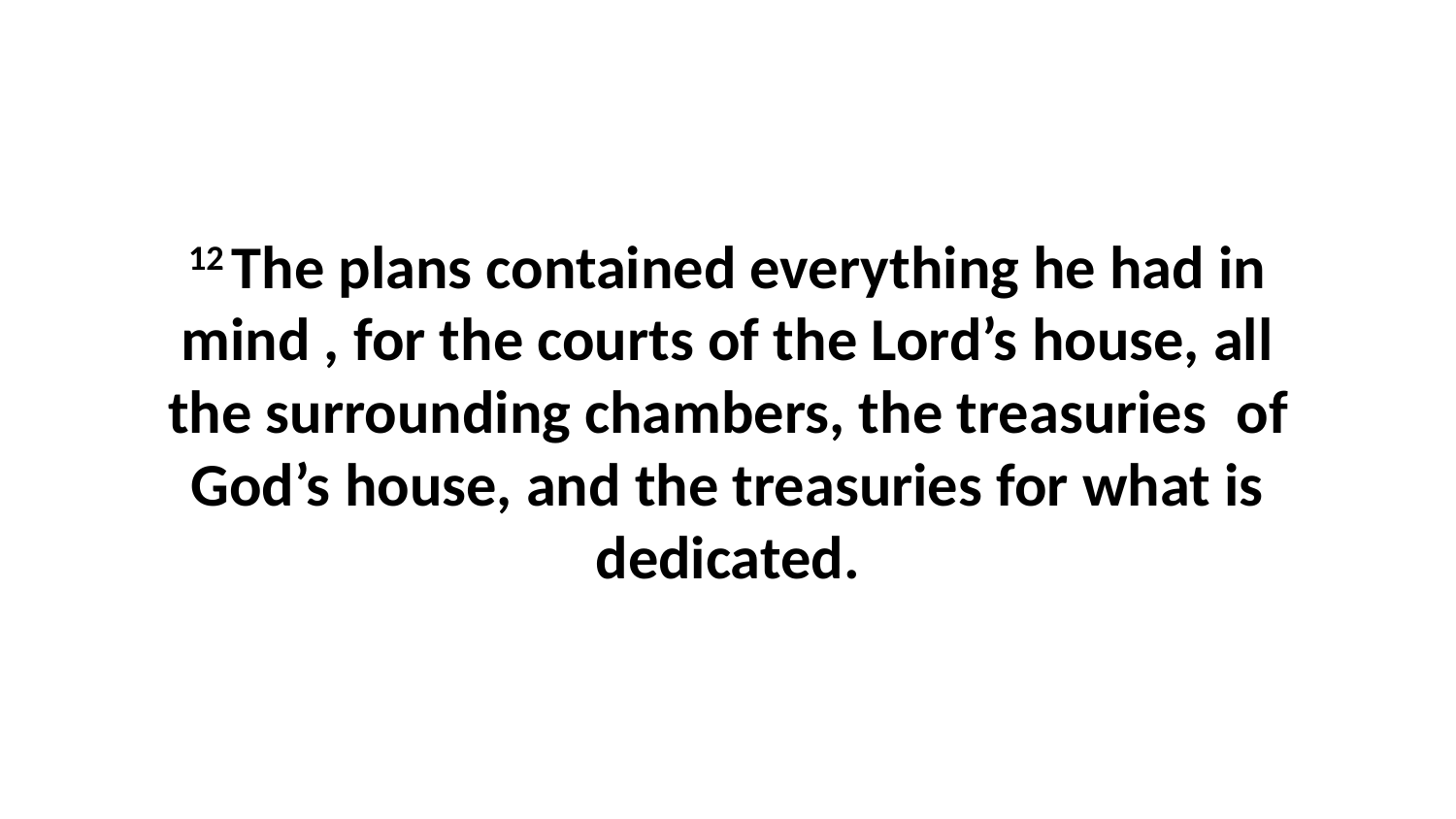

12 The plans contained everything he had in mind , for the courts of the Lord’s house, all the surrounding chambers, the treasuries  of God’s house, and the treasuries for what is dedicated.